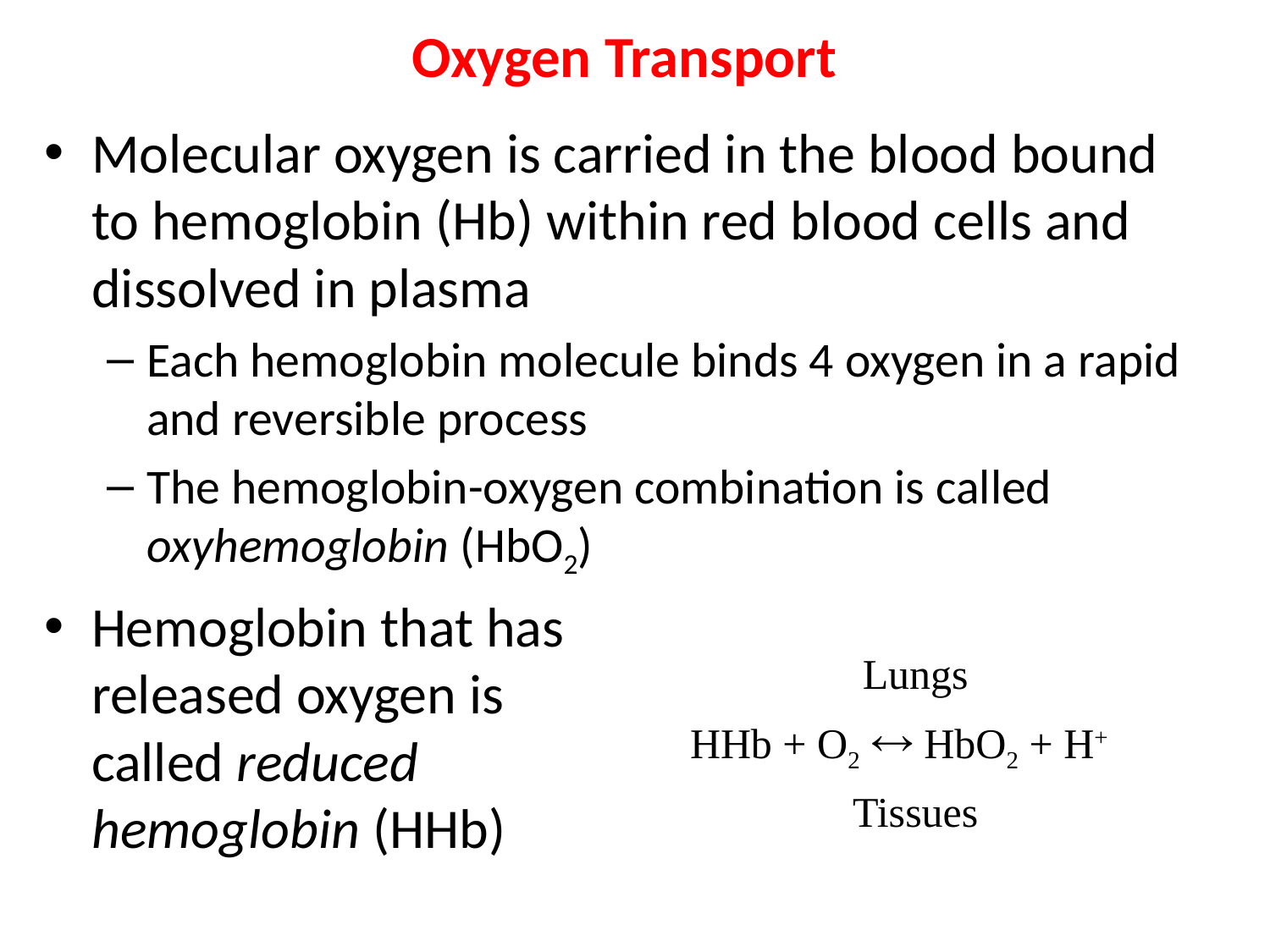

# Oxygen Transport
Molecular oxygen is carried in the blood bound to hemoglobin (Hb) within red blood cells and dissolved in plasma
Each hemoglobin molecule binds 4 oxygen in a rapid and reversible process
The hemoglobin-oxygen combination is called oxyhemoglobin (HbO2)
Hemoglobin that has
released oxygen is
called reduced
hemoglobin (HHb)
| Lungs |
| --- |
| HHb + O2 ↔ HbO2 + H+ |
| Tissues |